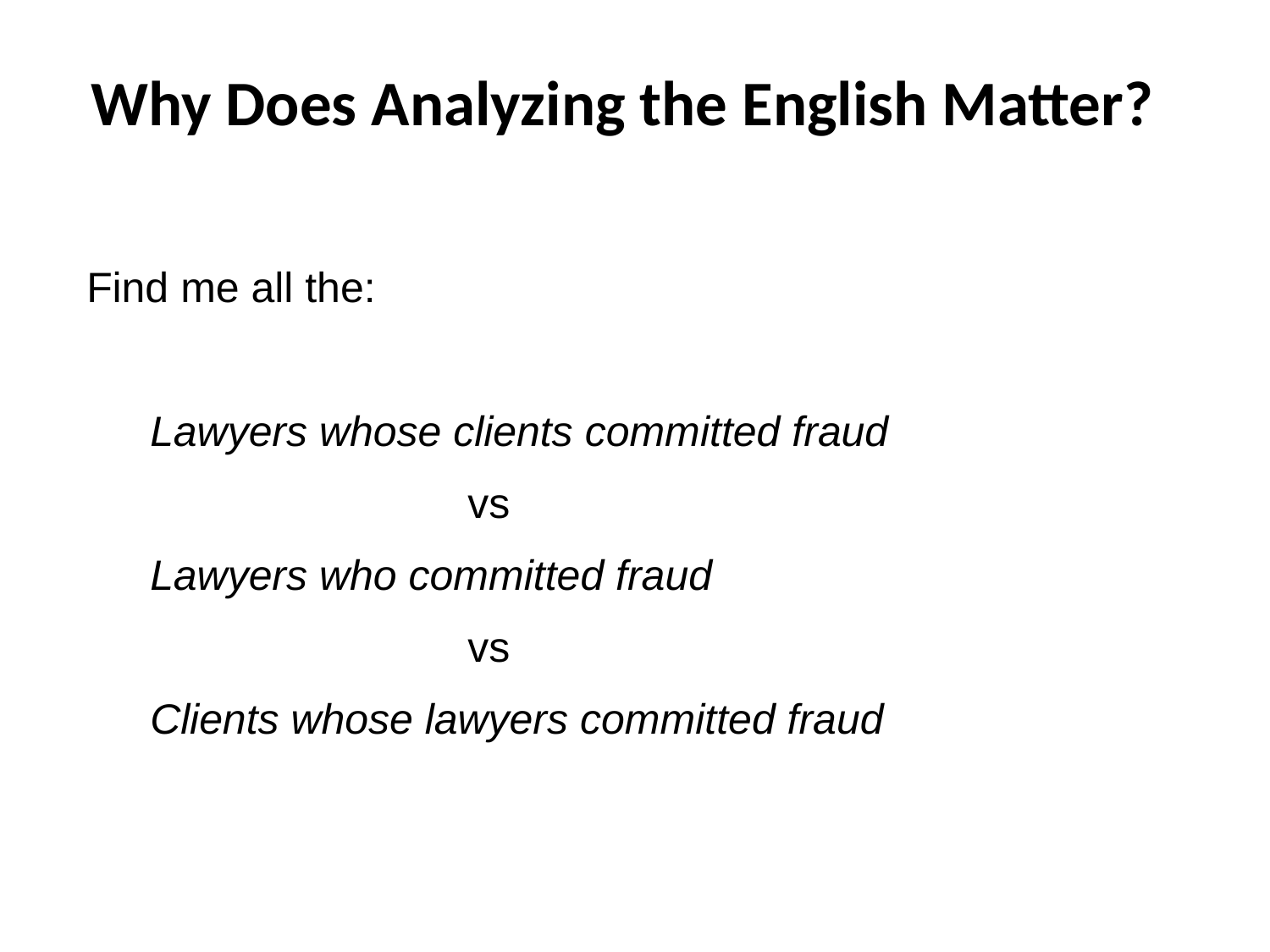

# Why Does Analyzing the English Matter?
Find me all the:

Lawyers whose clients committed fraud
			vs
Lawyers who committed fraud
			vs
Clients whose lawyers committed fraud